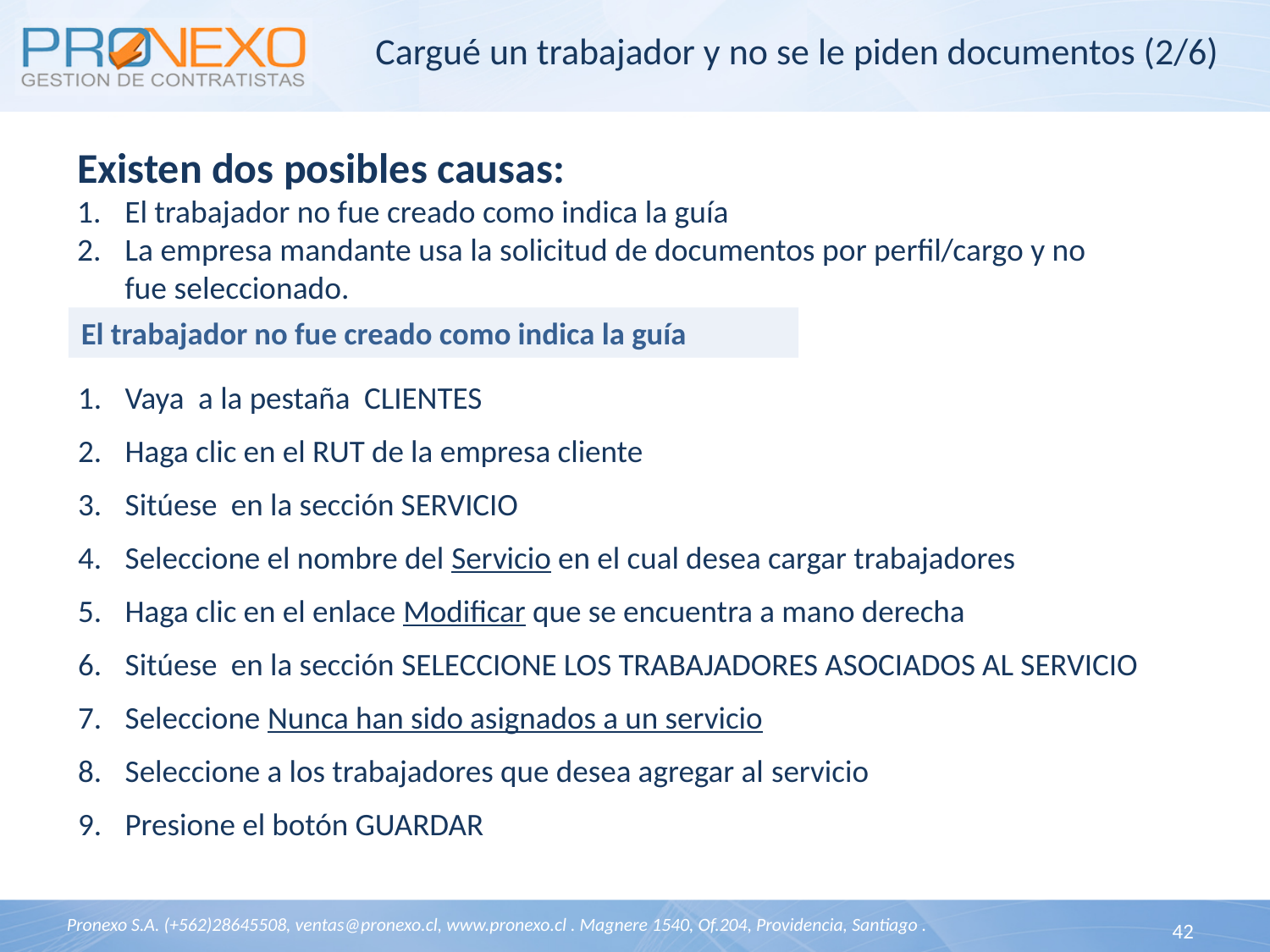

# Cargué un trabajador y no se le piden documentos (2/6)
Existen dos posibles causas:
El trabajador no fue creado como indica la guía
La empresa mandante usa la solicitud de documentos por perfil/cargo y no fue seleccionado.
El trabajador no fue creado como indica la guía
Vaya  a la pestaña  CLIENTES
Haga clic en el RUT de la empresa cliente
Sitúese  en la sección SERVICIO
Seleccione el nombre del Servicio en el cual desea cargar trabajadores
Haga clic en el enlace Modificar que se encuentra a mano derecha
Sitúese  en la sección SELECCIONE LOS TRABAJADORES ASOCIADOS AL SERVICIO
Seleccione Nunca han sido asignados a un servicio
Seleccione a los trabajadores que desea agregar al servicio
Presione el botón GUARDAR
42